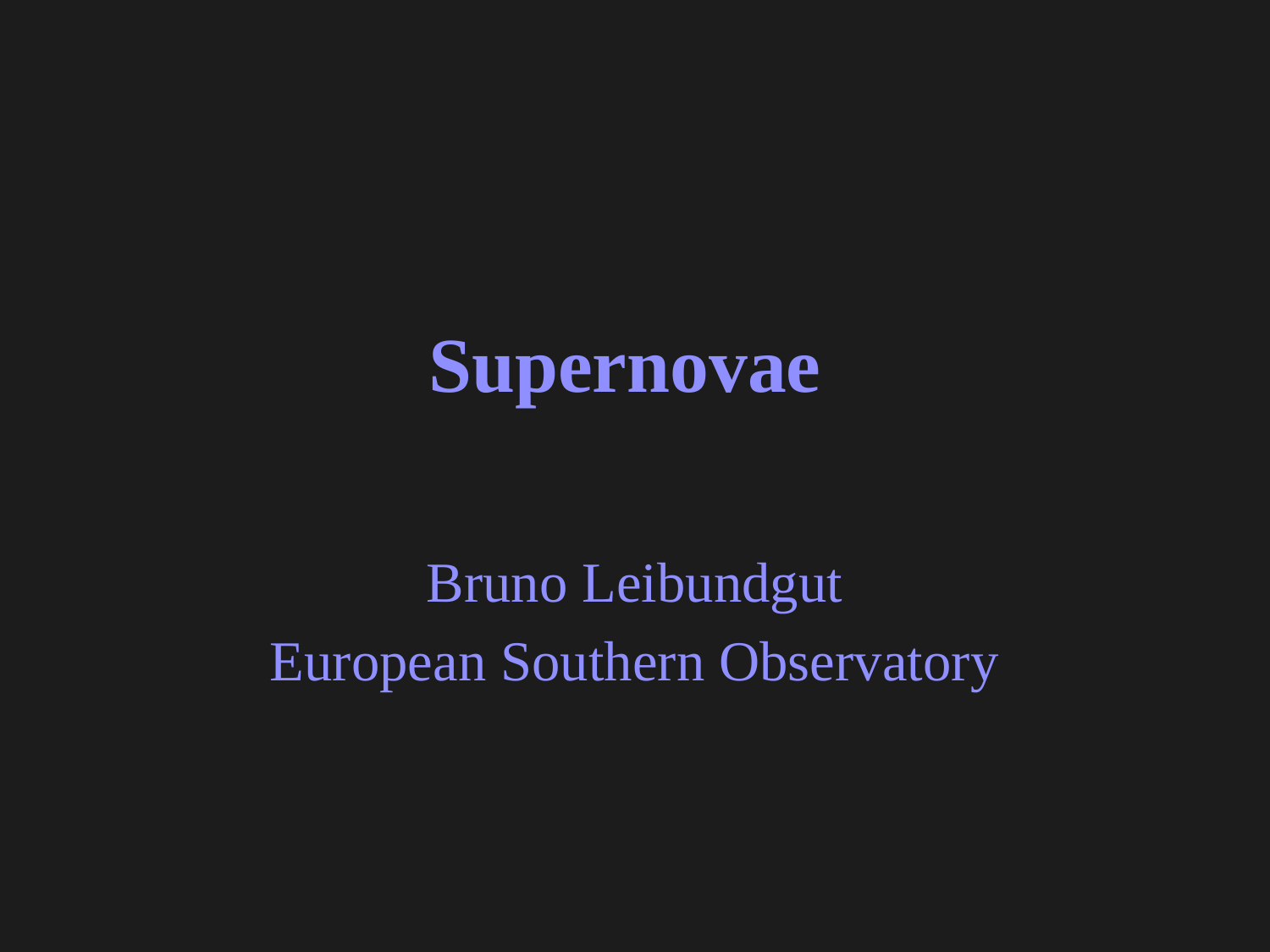

# Supernovae
Bruno Leibundgut
European Southern Observatory